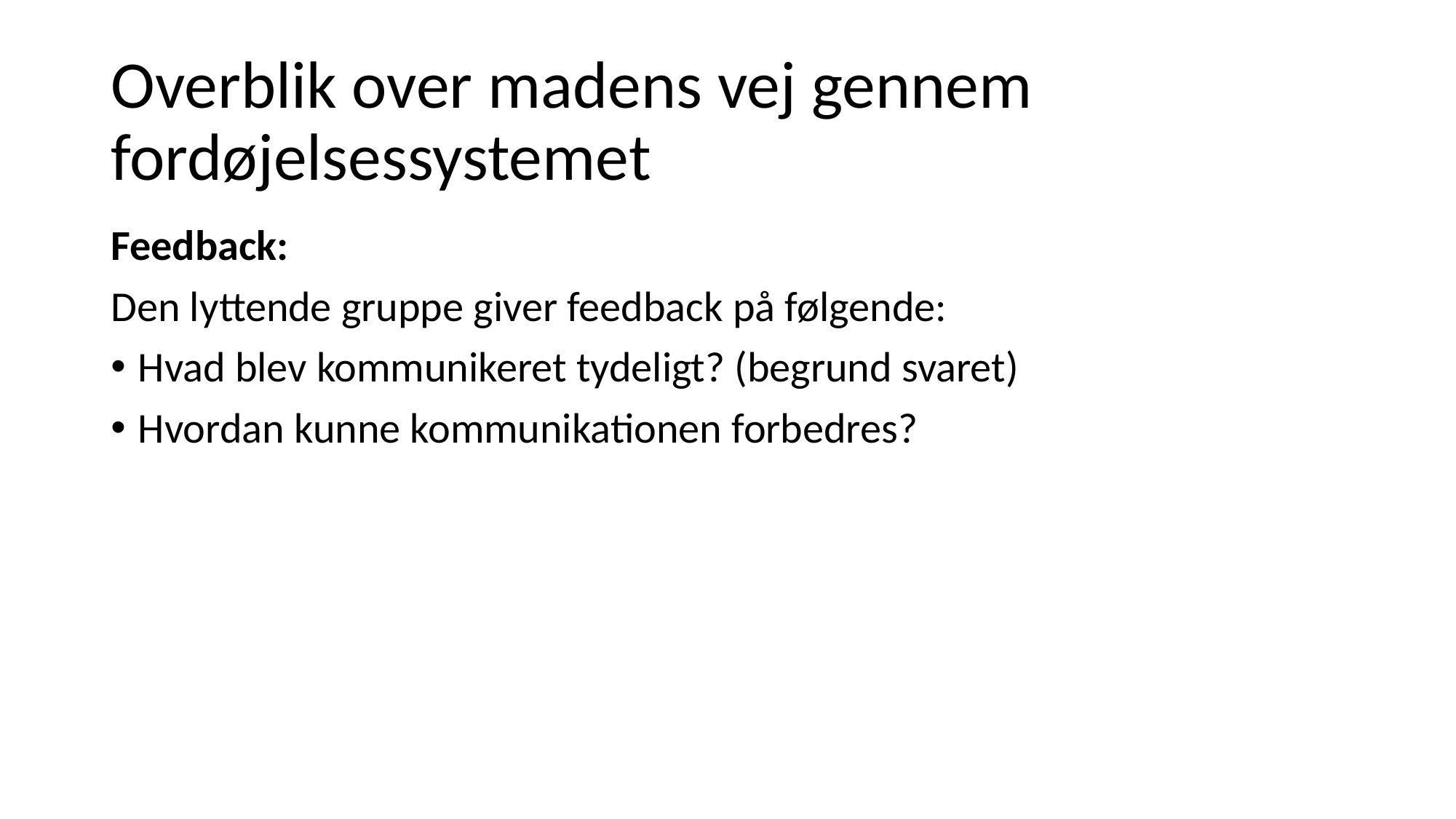

# Overblik over madens vej gennem fordøjelsessystemet
Feedback:
Den lyttende gruppe giver feedback på følgende:
Hvad blev kommunikeret tydeligt? (begrund svaret)
Hvordan kunne kommunikationen forbedres?